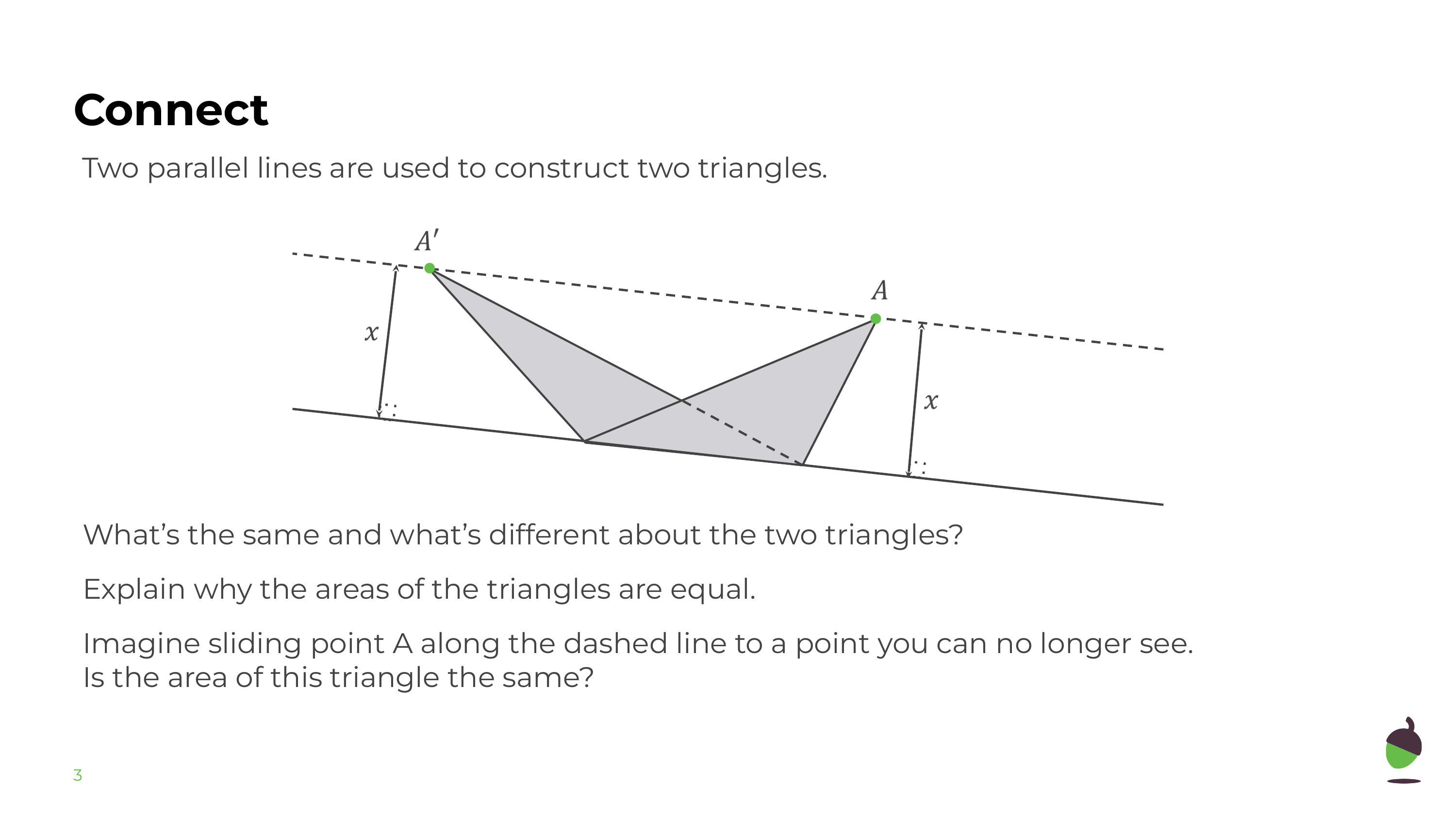

Two parallel lines are used to construct two triangles.

What’s the same and what’s different about the two triangles?
Explain why the areas of the triangles are equal.
Imagine sliding point A along the dashed line to a point you can no longer see. Is the area of this triangle the same?